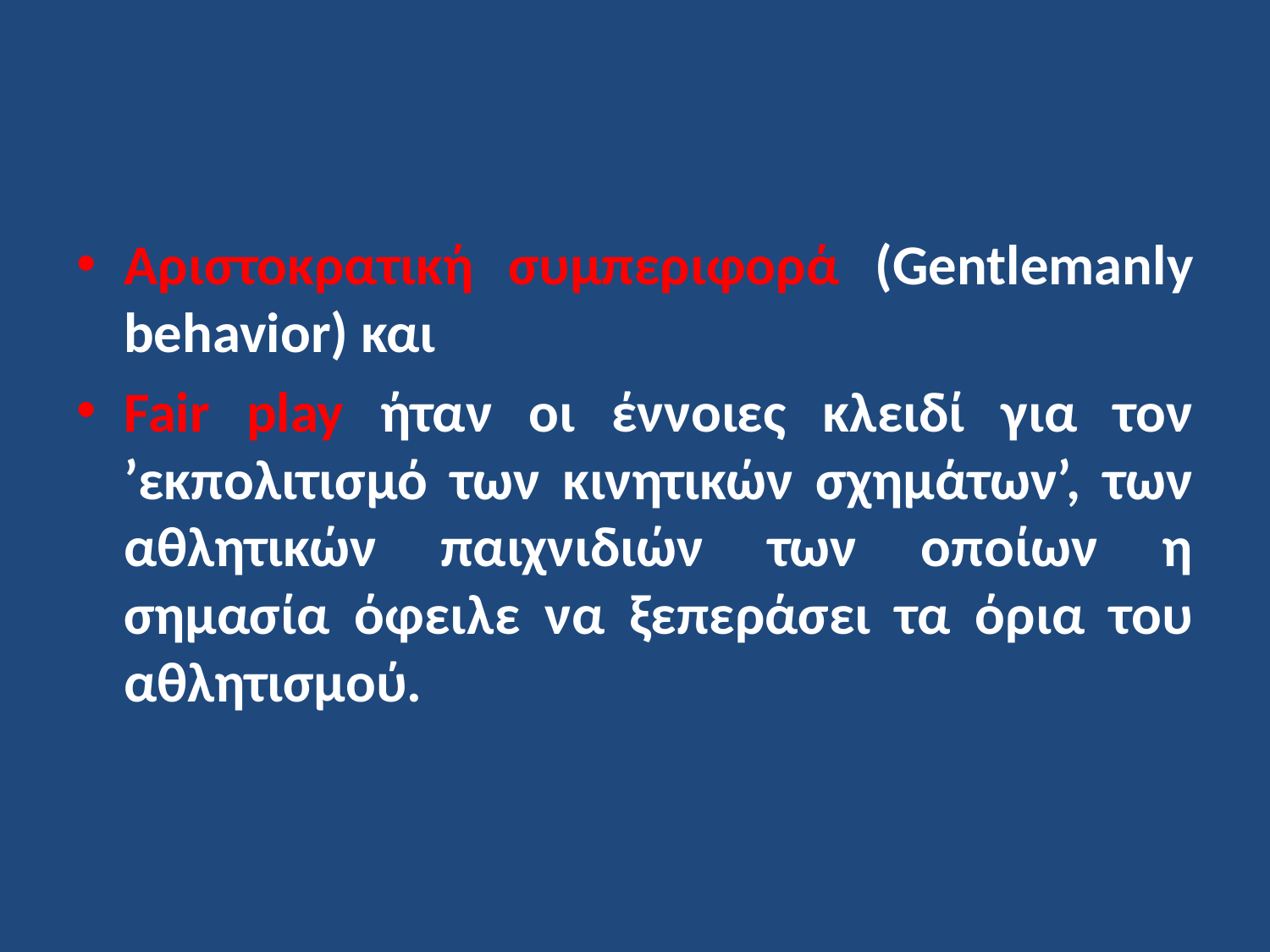

Αριστοκρατική συμπεριφορά (Gentlemanly behavior) και
Fair play ήταν οι έννοιες κλειδί για τον ’εκπολιτισμό των κινητικών σχημάτων’, των αθλητικών παιχνιδιών των οποίων η σημασία όφειλε να ξεπεράσει τα όρια του αθλητισμού.